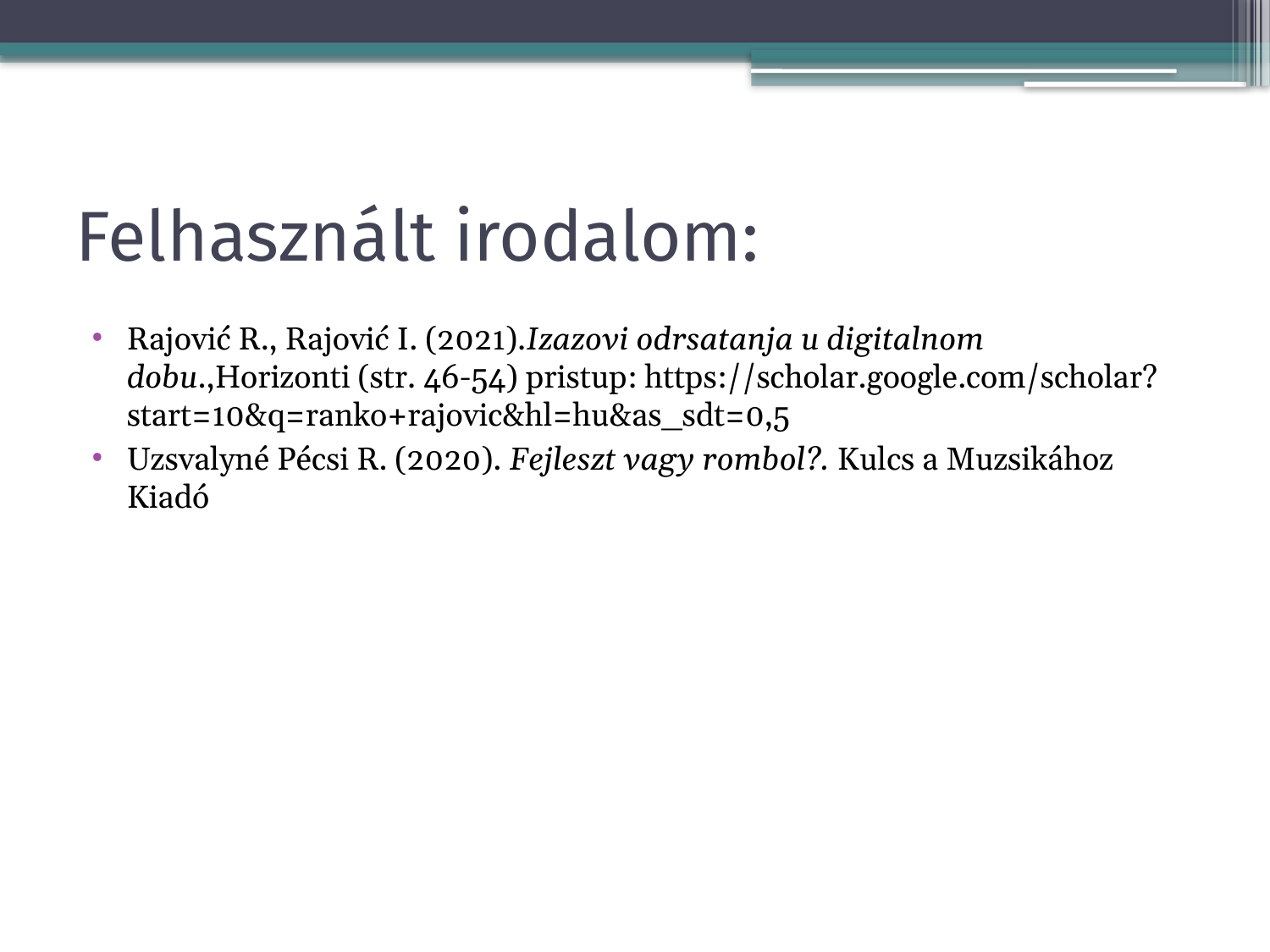

# Felhasznált irodalom:
Rajović R., Rajović I. (2021).Izazovi odrsatanja u digitalnom dobu.,Horizonti (str. 46-54) pristup: https://scholar.google.com/scholar?start=10&q=ranko+rajovic&hl=hu&as_sdt=0,5
Uzsvalyné Pécsi R. (2020). Fejleszt vagy rombol?. Kulcs a Muzsikához Kiadó